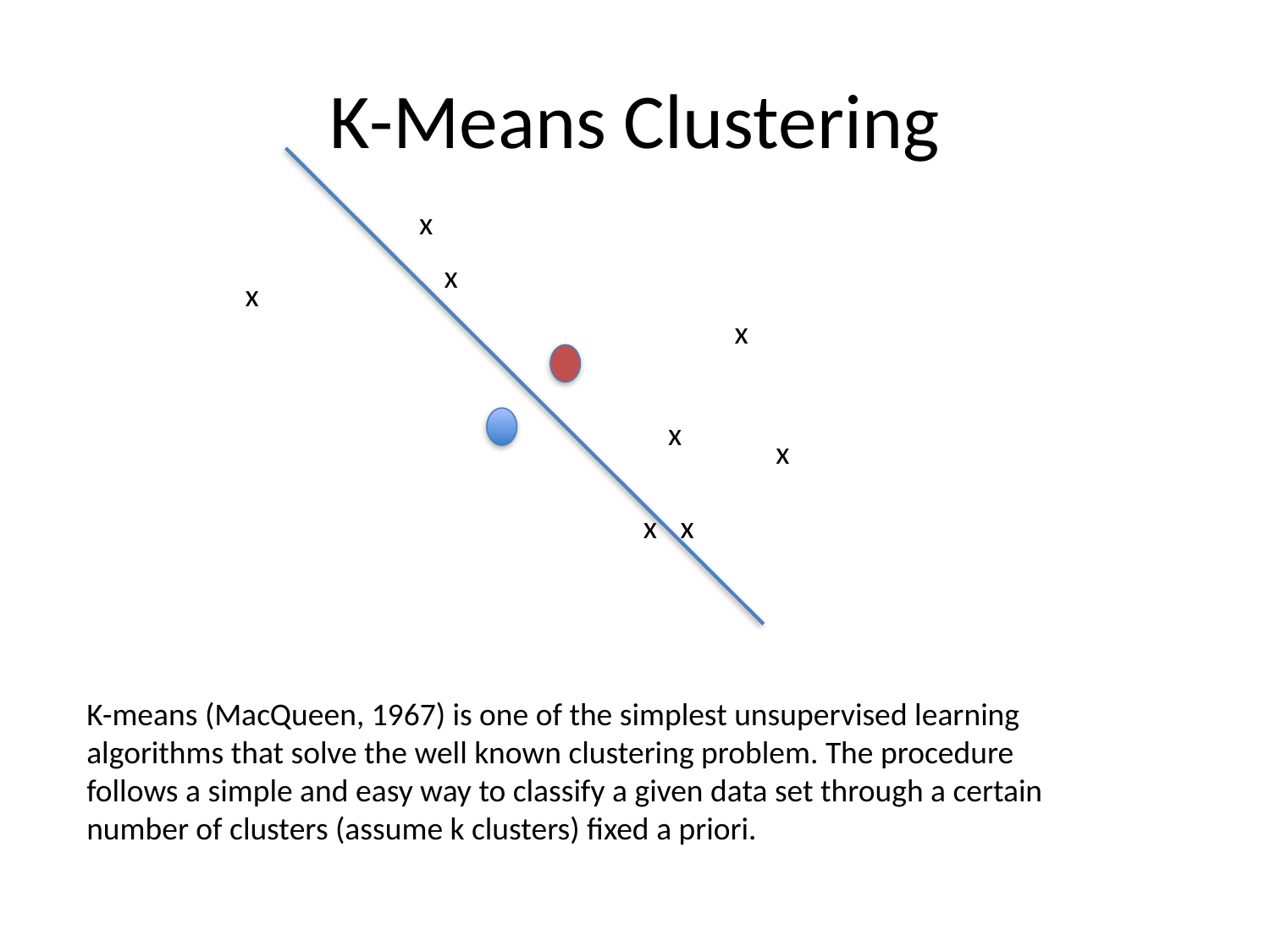

# K-Means Clustering
x
x
x
x
x
x
x
x

K-means (MacQueen, 1967) is one of the simplest unsupervised learning algorithms that solve the well known clustering problem. The procedure follows a simple and easy way to classify a given data set through a certain number of clusters (assume k clusters) fixed a priori.